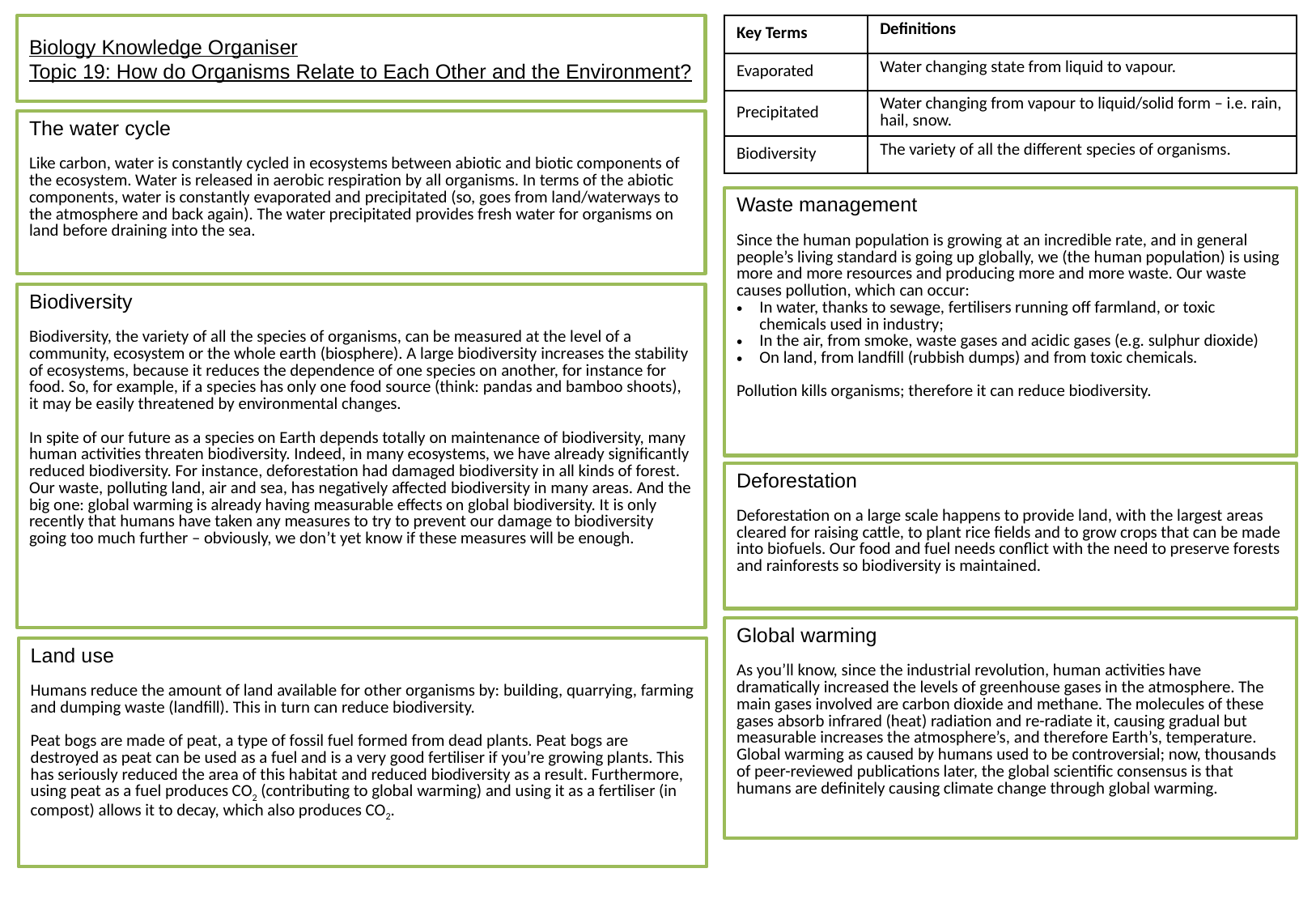

| Key Terms | Definitions |
| --- | --- |
| Evaporated | Water changing state from liquid to vapour. |
| Precipitated | Water changing from vapour to liquid/solid form – i.e. rain, hail, snow. |
| Biodiversity | The variety of all the different species of organisms. |
# Biology Knowledge Organiser Topic 19: How do Organisms Relate to Each Other and the Environment?
The water cycle

Like carbon, water is constantly cycled in ecosystems between abiotic and biotic components of the ecosystem. Water is released in aerobic respiration by all organisms. In terms of the abiotic components, water is constantly evaporated and precipitated (so, goes from land/waterways to the atmosphere and back again). The water precipitated provides fresh water for organisms on land before draining into the sea.

Waste management

Since the human population is growing at an incredible rate, and in general people’s living standard is going up globally, we (the human population) is using more and more resources and producing more and more waste. Our waste causes pollution, which can occur:
In water, thanks to sewage, fertilisers running off farmland, or toxic chemicals used in industry;
In the air, from smoke, waste gases and acidic gases (e.g. sulphur dioxide)
On land, from landfill (rubbish dumps) and from toxic chemicals.

Pollution kills organisms; therefore it can reduce biodiversity.
Biodiversity

Biodiversity, the variety of all the species of organisms, can be measured at the level of a community, ecosystem or the whole earth (biosphere). A large biodiversity increases the stability of ecosystems, because it reduces the dependence of one species on another, for instance for food. So, for example, if a species has only one food source (think: pandas and bamboo shoots), it may be easily threatened by environmental changes.

In spite of our future as a species on Earth depends totally on maintenance of biodiversity, many human activities threaten biodiversity. Indeed, in many ecosystems, we have already significantly reduced biodiversity. For instance, deforestation had damaged biodiversity in all kinds of forest. Our waste, polluting land, air and sea, has negatively affected biodiversity in many areas. And the big one: global warming is already having measurable effects on global biodiversity. It is only recently that humans have taken any measures to try to prevent our damage to biodiversity going too much further – obviously, we don’t yet know if these measures will be enough.

Deforestation

Deforestation on a large scale happens to provide land, with the largest areas cleared for raising cattle, to plant rice fields and to grow crops that can be made into biofuels. Our food and fuel needs conflict with the need to preserve forests and rainforests so biodiversity is maintained.
Global warming

As you’ll know, since the industrial revolution, human activities have dramatically increased the levels of greenhouse gases in the atmosphere. The main gases involved are carbon dioxide and methane. The molecules of these gases absorb infrared (heat) radiation and re-radiate it, causing gradual but measurable increases the atmosphere’s, and therefore Earth’s, temperature. Global warming as caused by humans used to be controversial; now, thousands of peer-reviewed publications later, the global scientific consensus is that humans are definitely causing climate change through global warming.
Land use

Humans reduce the amount of land available for other organisms by: building, quarrying, farming and dumping waste (landfill). This in turn can reduce biodiversity.

Peat bogs are made of peat, a type of fossil fuel formed from dead plants. Peat bogs are destroyed as peat can be used as a fuel and is a very good fertiliser if you’re growing plants. This has seriously reduced the area of this habitat and reduced biodiversity as a result. Furthermore, using peat as a fuel produces CO2 (contributing to global warming) and using it as a fertiliser (in compost) allows it to decay, which also produces CO2.